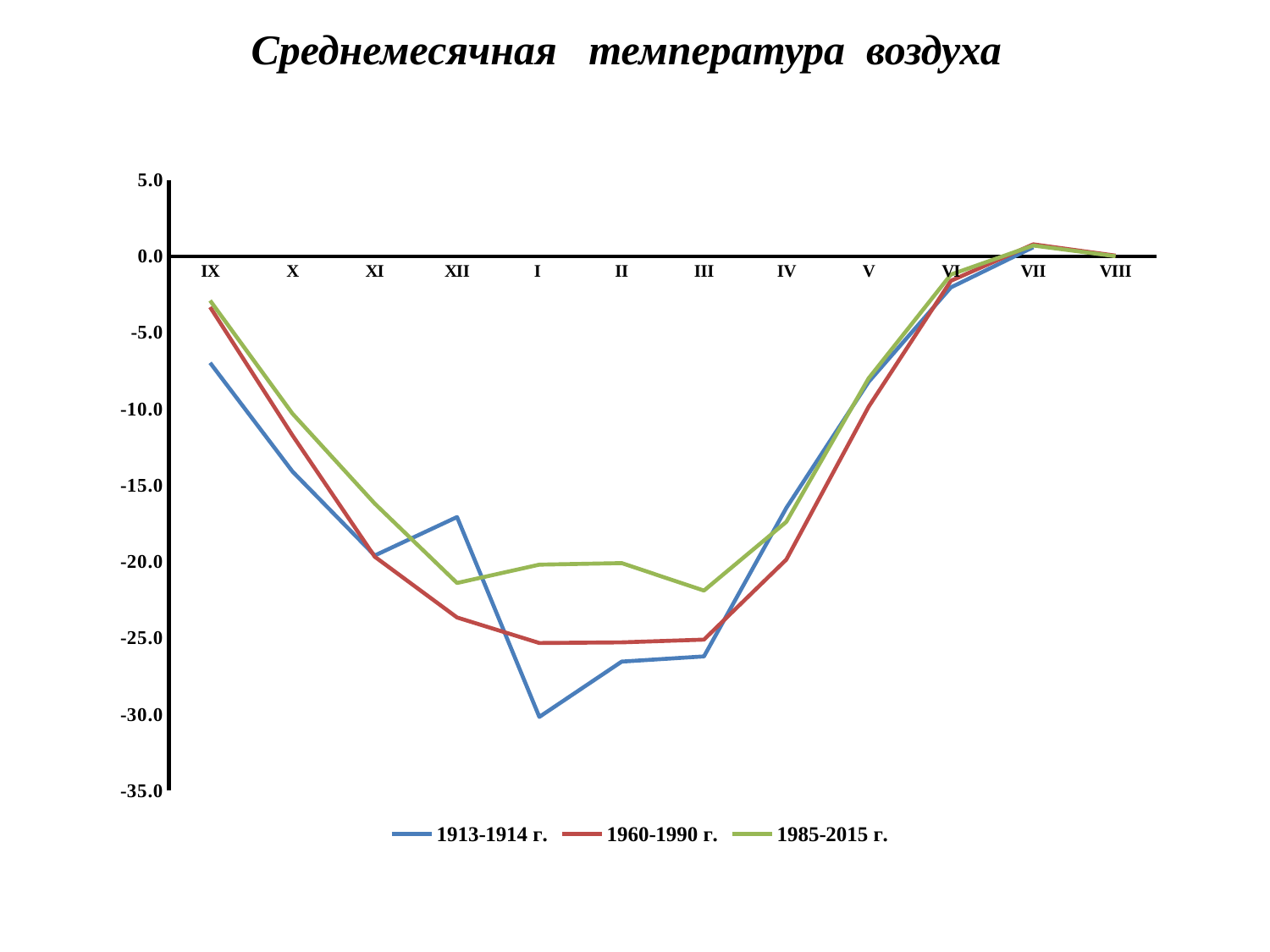

# Среднемесячная   температура  воздуха

### Chart

| Category | 1913-1914 г. | 1960-1990 г. | 1985-2015 г. |
|---|---|---|---|
| IX | -6.98 | -3.33 | -2.9 |
| X | -14.09 | -11.72 | -10.3 |
| XI | -19.6 | -19.68 | -16.2 |
| XII | -17.08 | -23.66 | -21.4 |
| I  | -30.17 | -25.33 | -20.2 |
| II | -26.55 | -25.29 | -20.1 |
| III | -26.21 | -25.11 | -21.9 |
| IV | -16.49 | -19.87 | -17.4 |
| V | -8.23 | -9.86 | -8.0 |
| VI | -2.04 | -1.61 | -1.2 |
| VII | 0.59 | 0.78 | 0.7 |
| VIII | None | 0.04 | 0.0 |